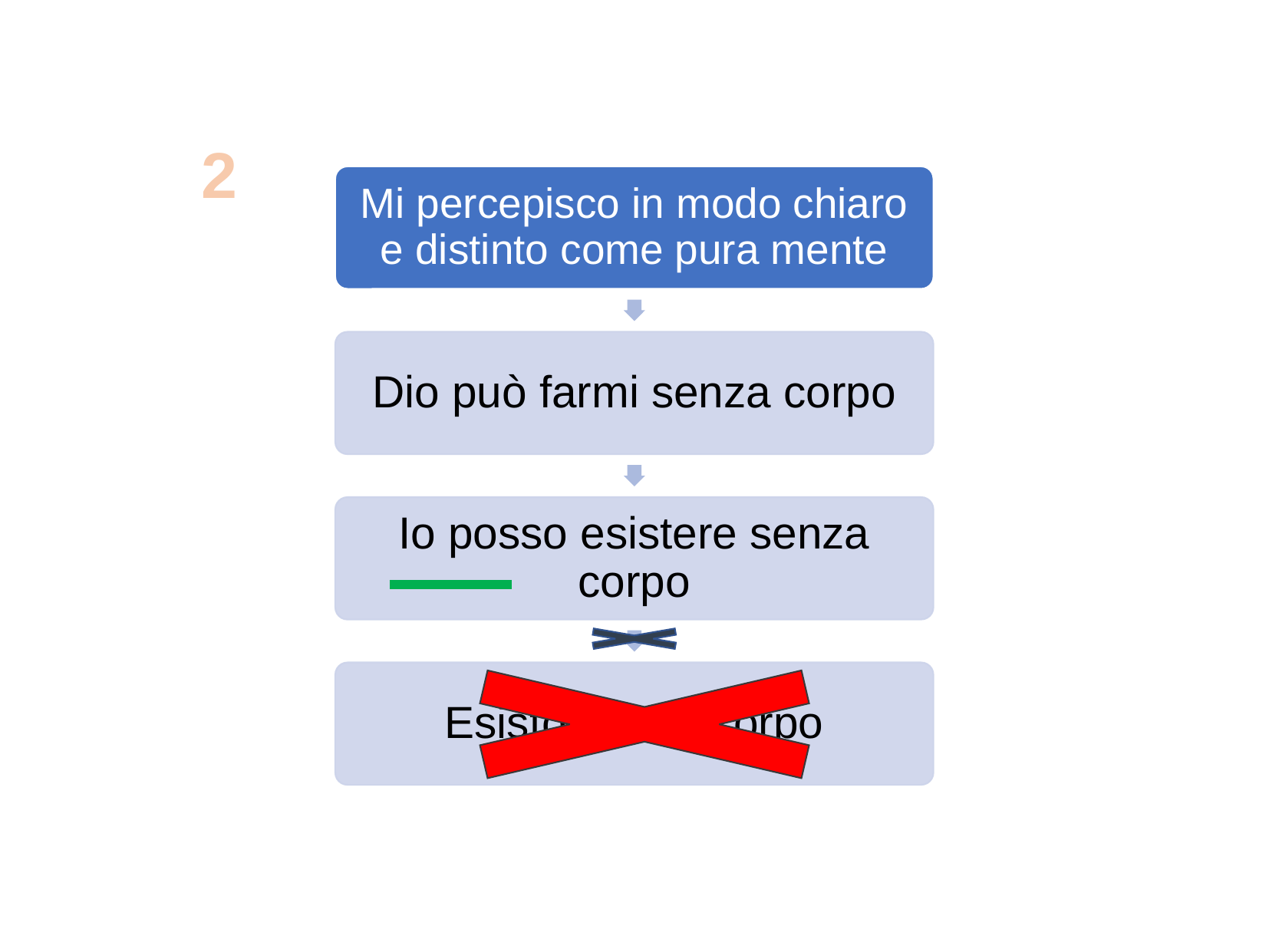

2

Mi percepisco in modo chiaro e distinto come pura mente

Dio può farmi senza corpo

Io posso esistere senza corpo

Esisto senza corpo